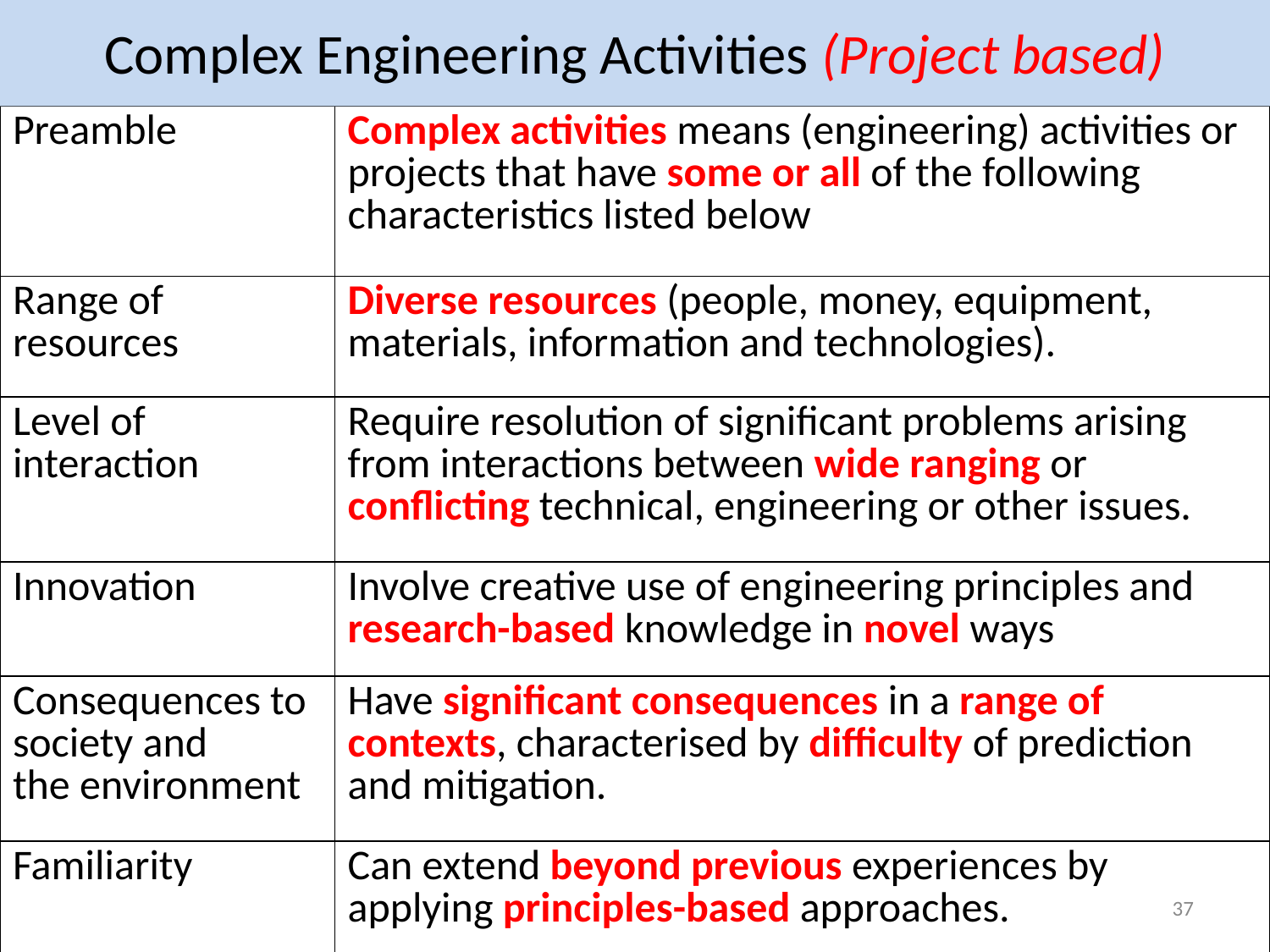

# Complex Engineering Activities (Project based)
| Preamble | Complex activities means (engineering) activities or projects that have some or all of the following characteristics listed below |
| --- | --- |
| Range of resources | Diverse resources (people, money, equipment, materials, information and technologies). |
| Level of interaction | Require resolution of significant problems arising from interactions between wide ranging or conflicting technical, engineering or other issues. |
| Innovation | Involve creative use of engineering principles and research-based knowledge in novel ways |
| Consequences to society and the environment | Have significant consequences in a range of contexts, characterised by difficulty of prediction and mitigation. |
| Familiarity | Can extend beyond previous experiences by applying principles-based approaches. |
37